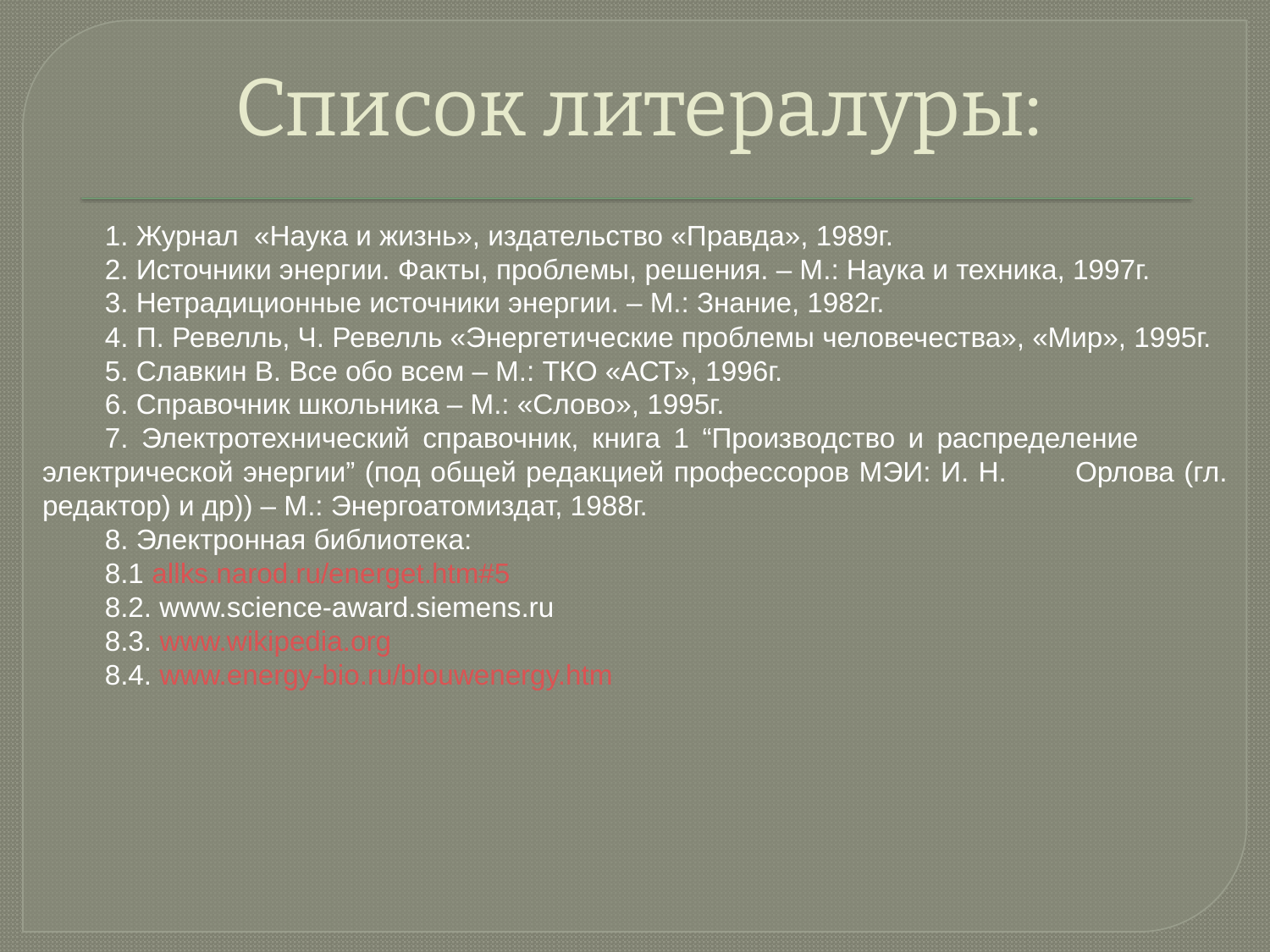

# Список литералуры:
1. Журнал  «Наука и жизнь», издательство «Правда», 1989г.
2. Источники энергии. Факты, проблемы, решения. – М.: Наука и техника, 1997г.
3. Нетрадиционные источники энергии. – М.: Знание, 1982г.
4. П. Ревелль, Ч. Ревелль «Энергетические проблемы человечества», «Мир», 1995г.
5. Славкин В. Все обо всем – М.: ТКО «АСТ», 1996г.
6. Справочник школьника – М.: «Слово», 1995г.
7. Электротехнический справочник, книга 1 “Производство и распределение 	электрической энергии” (под общей редакцией профессоров МЭИ: И. Н. 	Орлова (гл. редактор) и др)) – М.: Энергоатомиздат, 1988г.
8. Электронная библиотека:
8.1 allks.narod.ru/energet.htm#5
8.2. www.science-award.siemens.ru
8.3. www.wikipedia.org
8.4. www.energy-bio.ru/blouwenergy.htm